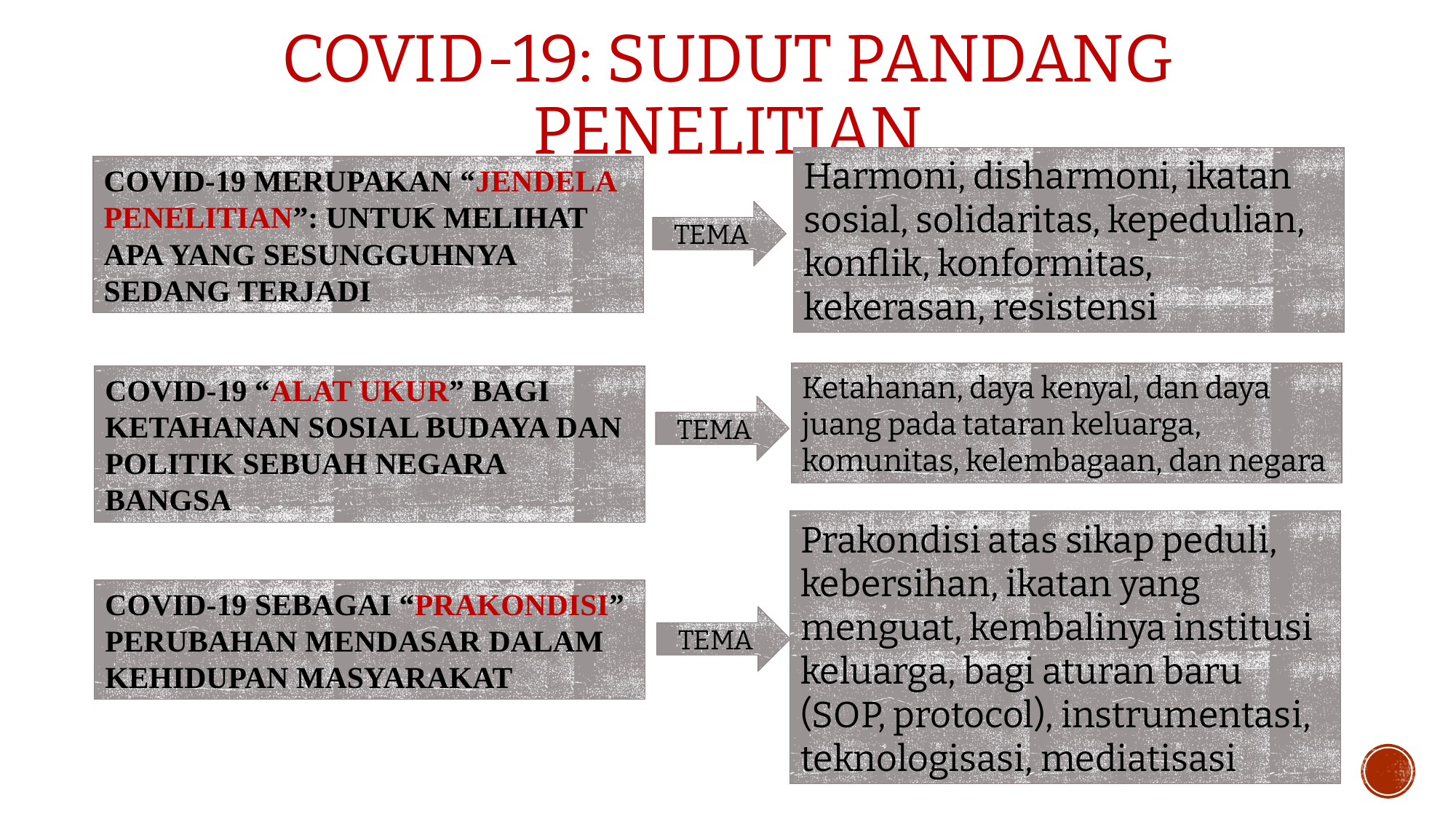

# COVID-19: SUDUT PANDANG PENELITIAN
Harmoni, disharmoni, ikatan sosial, solidaritas, kepedulian, konflik, konformitas, kekerasan, resistensi
COVID-19 MERUPAKAN “JENDELA PENELITIAN”: UNTUK MELIHAT APA YANG SESUNGGUHNYA SEDANG TERJADI
TEMA

Ketahanan, daya kenyal, dan daya juang pada tataran keluarga, komunitas, kelembagaan, dan negara
COVID-19 “ALAT UKUR” BAGI KETAHANAN SOSIAL BUDAYA DAN POLITIK SEBUAH NEGARA BANGSA
TEMA
Prakondisi atas sikap peduli, kebersihan, ikatan yang menguat, kembalinya institusi keluarga, bagi aturan baru (SOP, protocol), instrumentasi, teknologisasi, mediatisasi
COVID-19 SEBAGAI “PRAKONDISI” PERUBAHAN MENDASAR DALAM KEHIDUPAN MASYARAKAT
TEMA